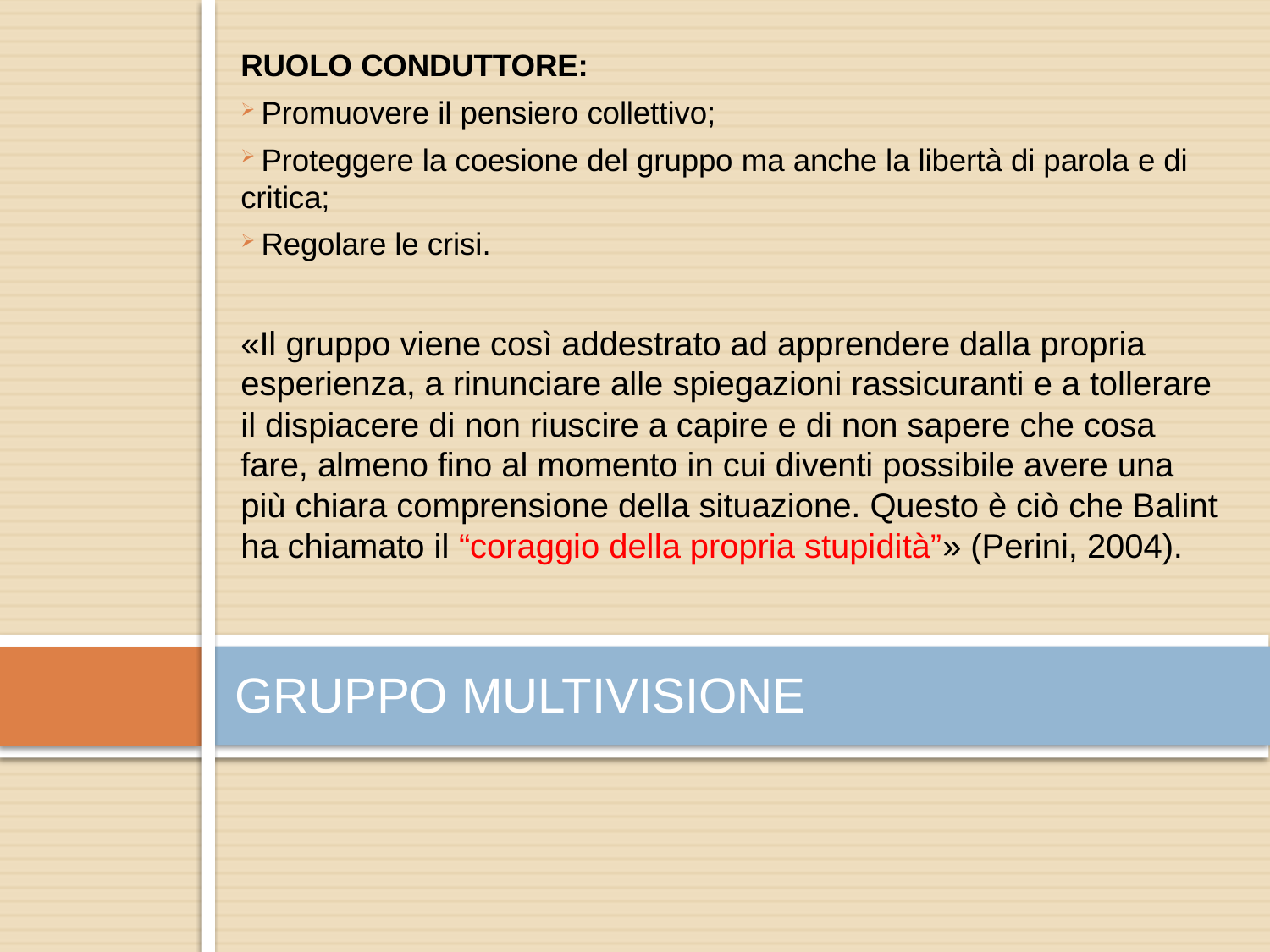

RUOLO CONDUTTORE:
 Promuovere il pensiero collettivo;
 Proteggere la coesione del gruppo ma anche la libertà di parola e di critica;
 Regolare le crisi.

«Il gruppo viene così addestrato ad apprendere dalla propria esperienza, a rinunciare alle spiegazioni rassicuranti e a tollerare il dispiacere di non riuscire a capire e di non sapere che cosa fare, almeno fino al momento in cui diventi possibile avere una più chiara comprensione della situazione. Questo è ciò che Balint ha chiamato il “coraggio della propria stupidità”» (Perini, 2004).
# GRUPPO MULTIVISIONE